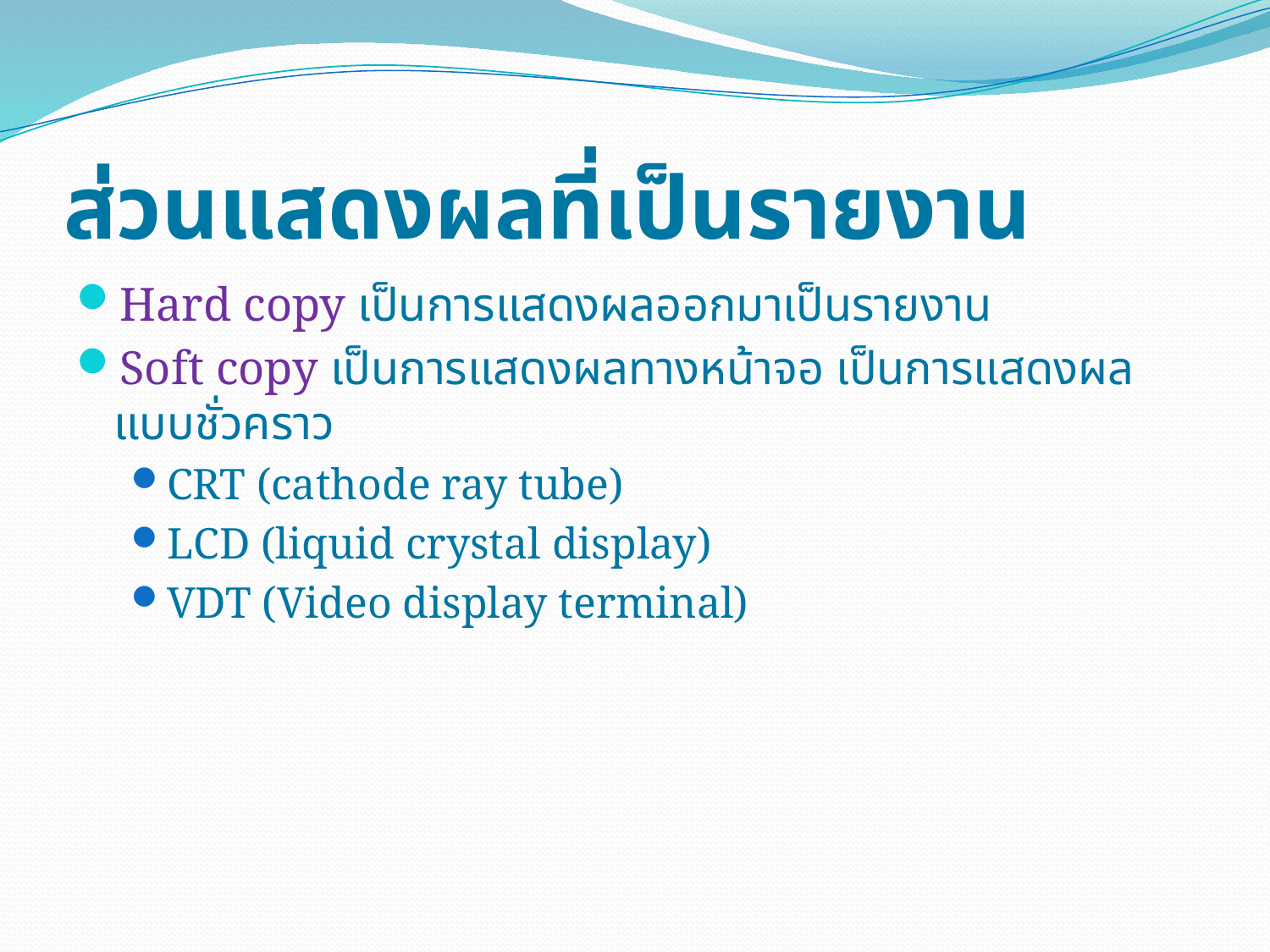

# ส่วนแสดงผลที่เป็นรายงาน
Hard copy เป็นการแสดงผลออกมาเป็นรายงาน
Soft copy เป็นการแสดงผลทางหน้าจอ เป็นการแสดงผลแบบชั่วคราว
CRT (cathode ray tube)
LCD (liquid crystal display)
VDT (Video display terminal)